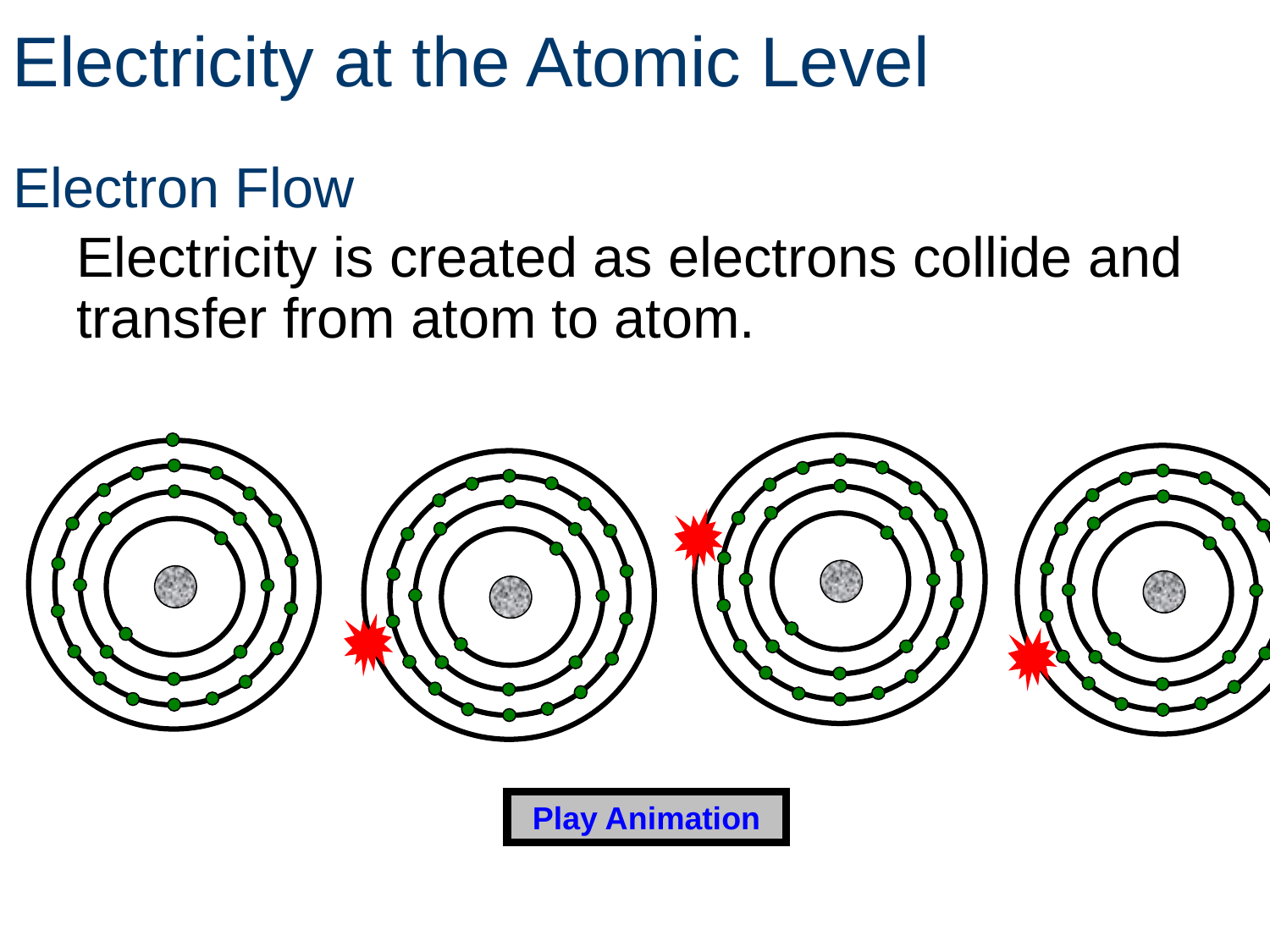

Electricity at the Atomic Level
# Electron Flow
Electricity is created as electrons collide and transfer from atom to atom.

Play Animation